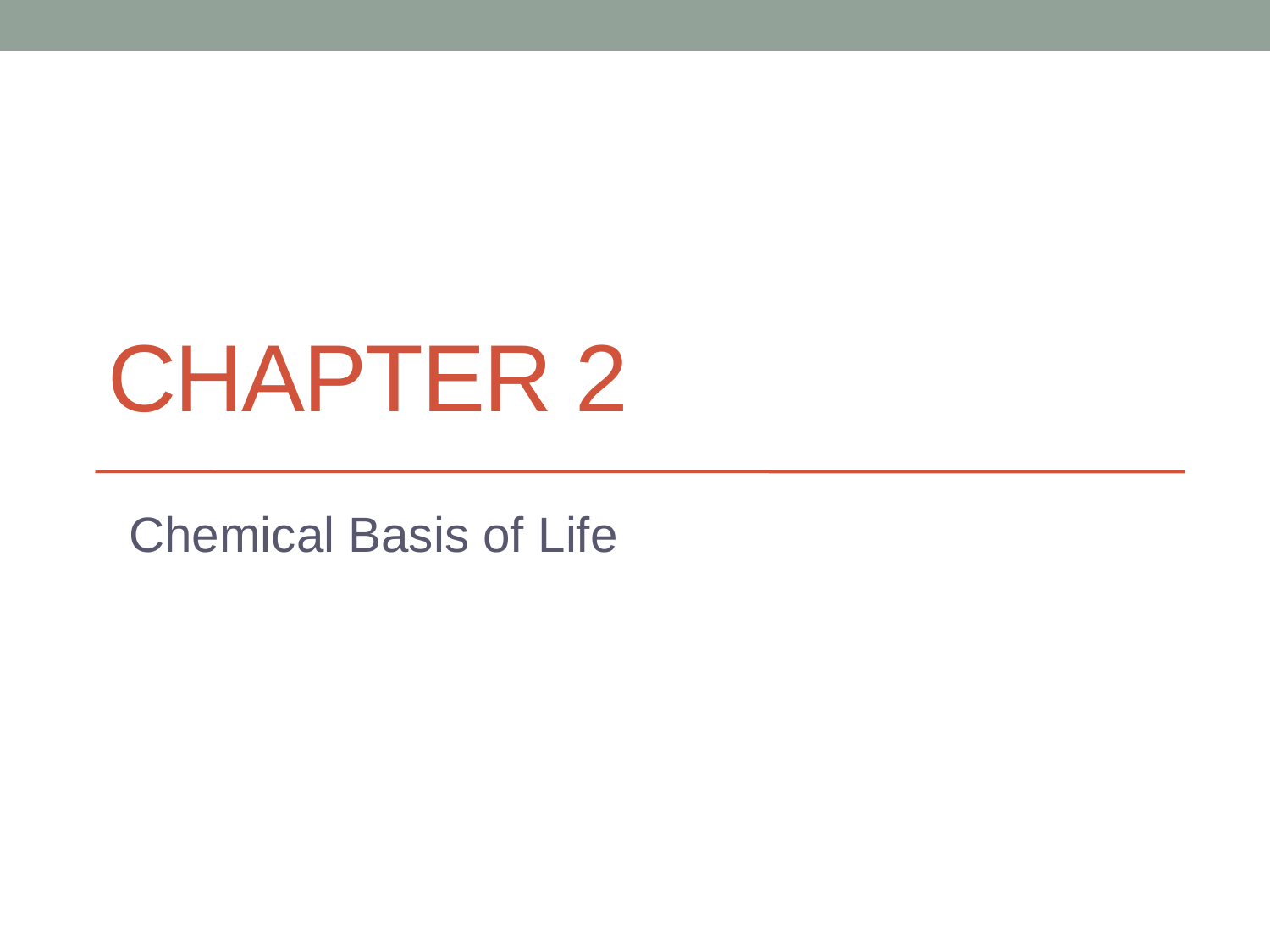

# Chapter 2
Chemical Basis of Life